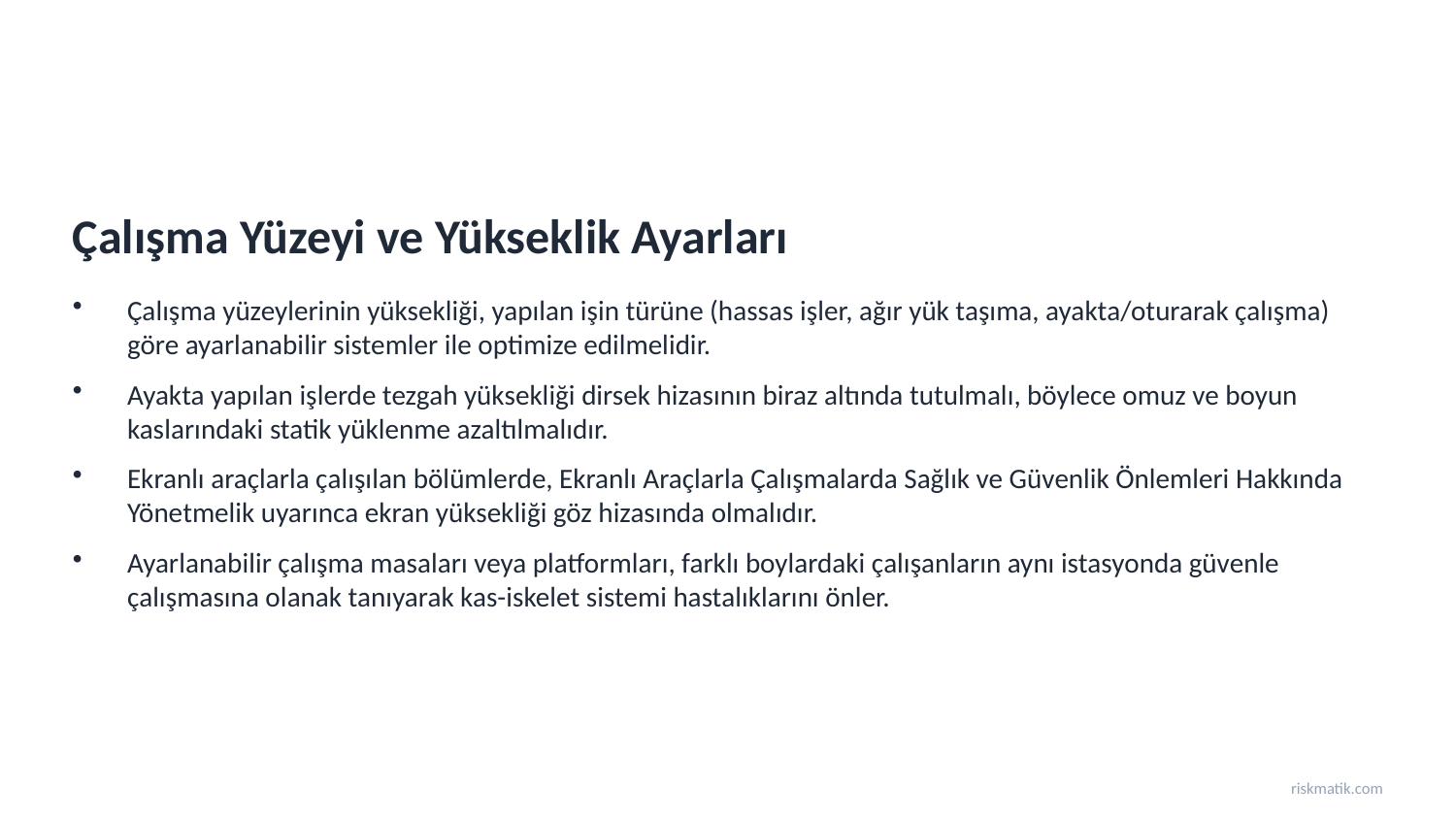

Çalışma Yüzeyi ve Yükseklik Ayarları
Çalışma yüzeylerinin yüksekliği, yapılan işin türüne (hassas işler, ağır yük taşıma, ayakta/oturarak çalışma) göre ayarlanabilir sistemler ile optimize edilmelidir.
Ayakta yapılan işlerde tezgah yüksekliği dirsek hizasının biraz altında tutulmalı, böylece omuz ve boyun kaslarındaki statik yüklenme azaltılmalıdır.
Ekranlı araçlarla çalışılan bölümlerde, Ekranlı Araçlarla Çalışmalarda Sağlık ve Güvenlik Önlemleri Hakkında Yönetmelik uyarınca ekran yüksekliği göz hizasında olmalıdır.
Ayarlanabilir çalışma masaları veya platformları, farklı boylardaki çalışanların aynı istasyonda güvenle çalışmasına olanak tanıyarak kas-iskelet sistemi hastalıklarını önler.
riskmatik.com